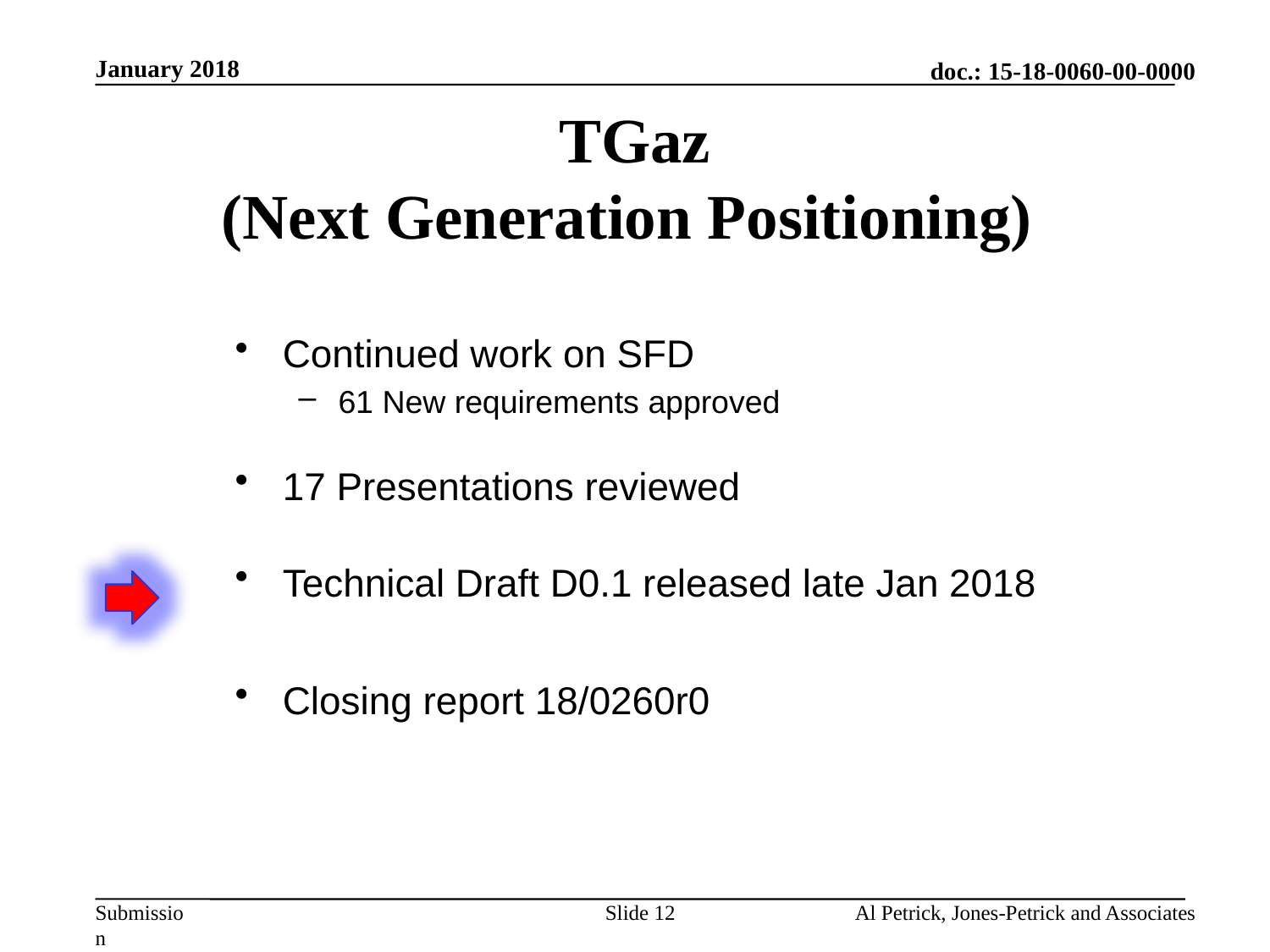

January 2018
# TGaz (Next Generation Positioning)
Continued work on SFD
61 New requirements approved
17 Presentations reviewed
Technical Draft D0.1 released late Jan 2018

Closing report 18/0260r0

Slide 12
Al Petrick, Jones-Petrick and Associates